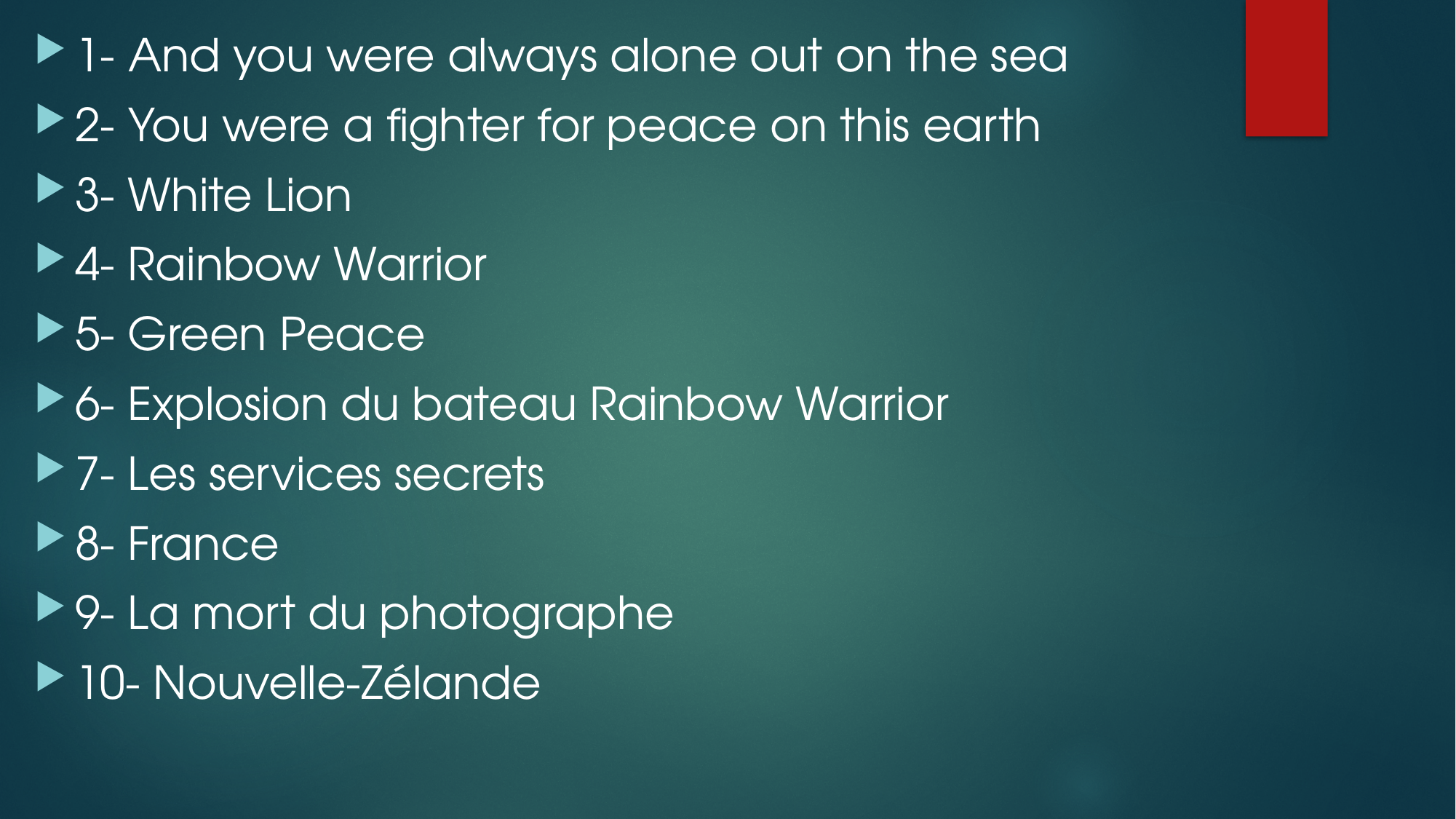

1- And you were always alone out on the sea
2- You were a fighter for peace on this earth
3- White Lion
4- Rainbow Warrior
5- Green Peace
6- Explosion du bateau Rainbow Warrior
7- Les services secrets
8- France
9- La mort du photographe
10- Nouvelle-Zélande